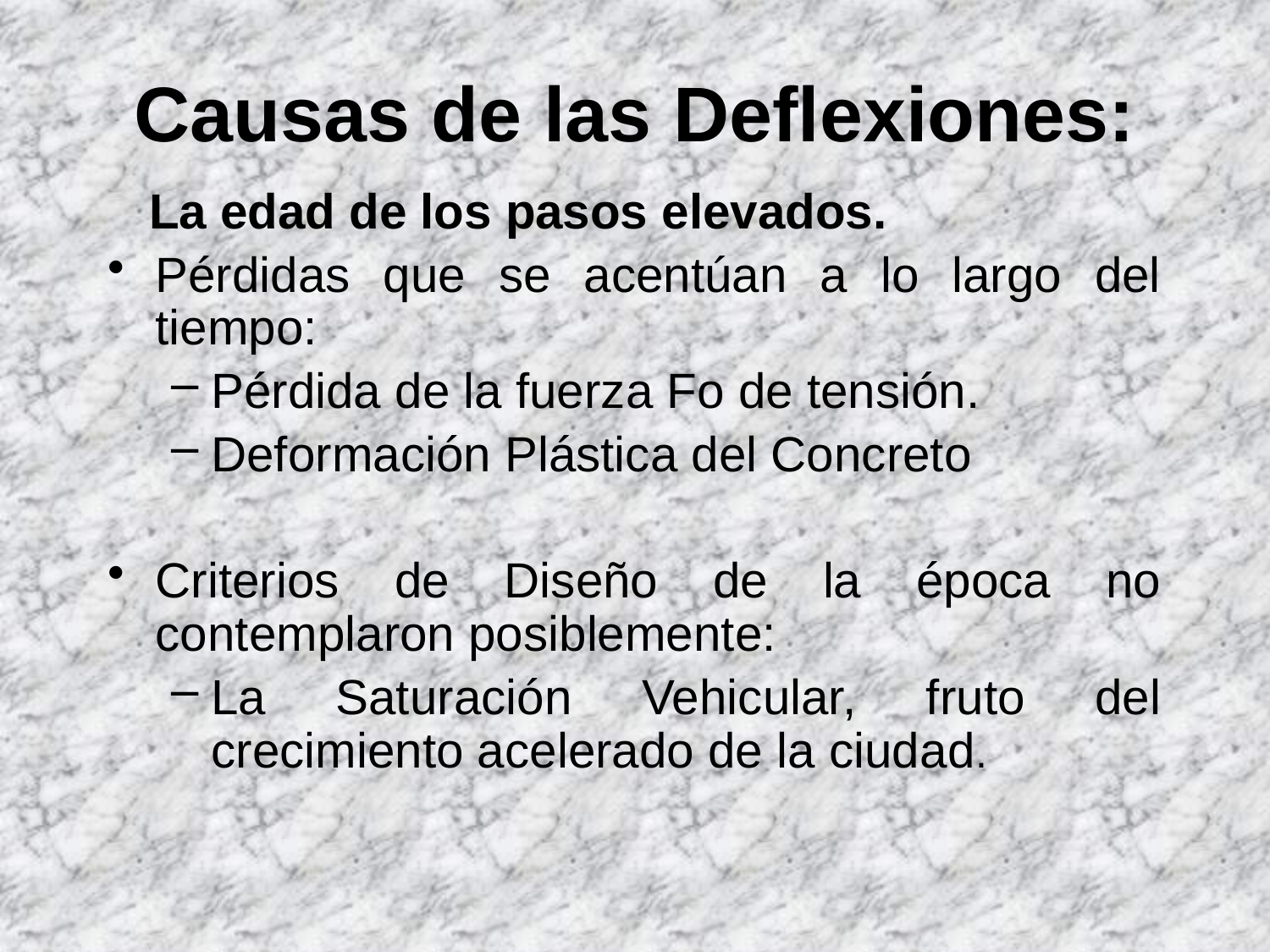

# Causas de las Deflexiones:
   La edad de los pasos elevados.
Pérdidas que se acentúan a lo largo del tiempo:
Pérdida de la fuerza Fo de tensión.
Deformación Plástica del Concreto

Criterios de Diseño de la época no contemplaron posiblemente:
La Saturación Vehicular, fruto del crecimiento acelerado de la ciudad.